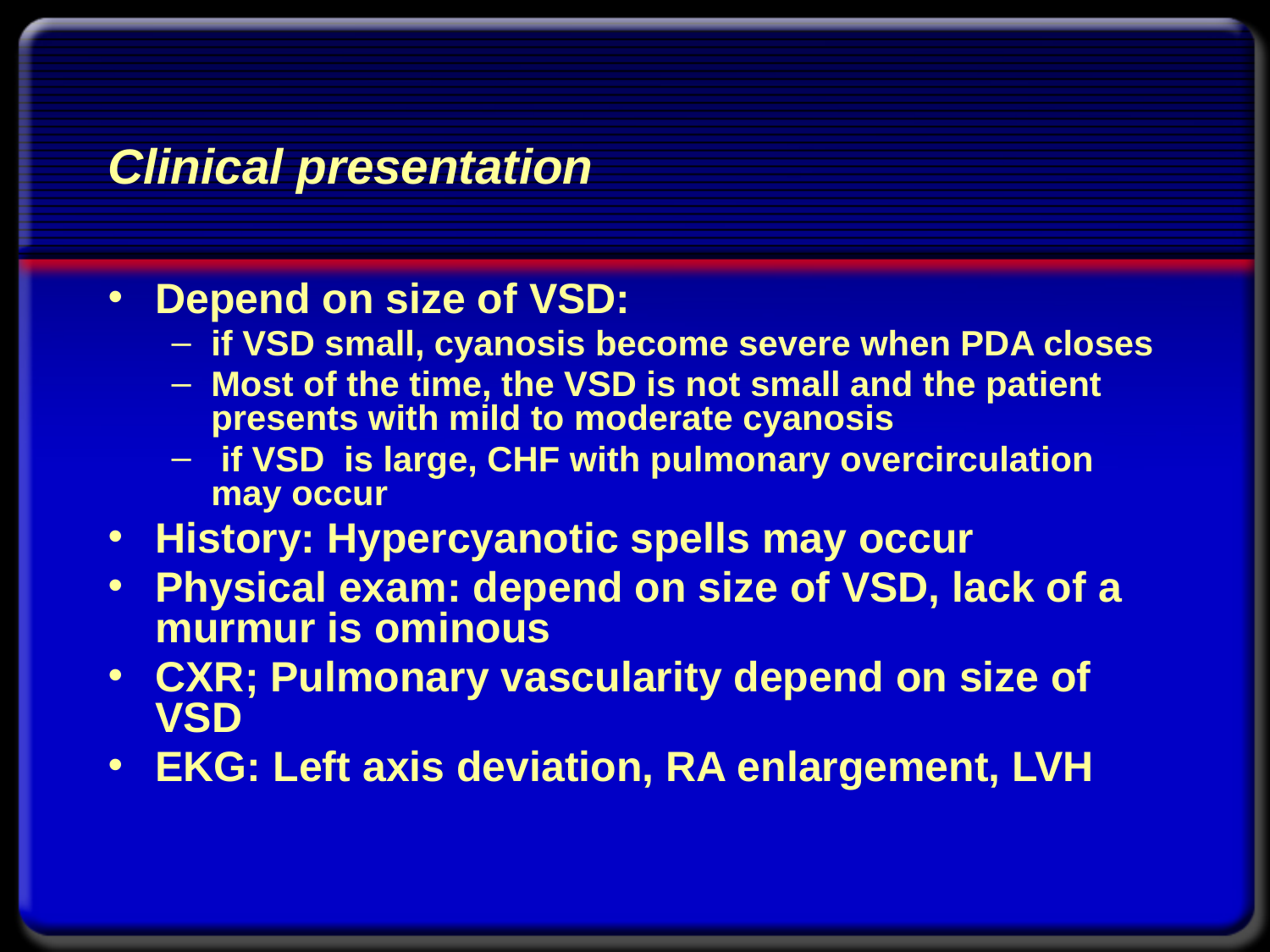

# Clinical presentation
Depend on size of VSD:
if VSD small, cyanosis become severe when PDA closes
Most of the time, the VSD is not small and the patient presents with mild to moderate cyanosis
 if VSD  is large, CHF with pulmonary overcirculation may occur
History: Hypercyanotic spells may occur
Physical exam: depend on size of VSD, lack of a murmur is ominous
CXR; Pulmonary vascularity depend on size of VSD
EKG: Left axis deviation, RA enlargement, LVH